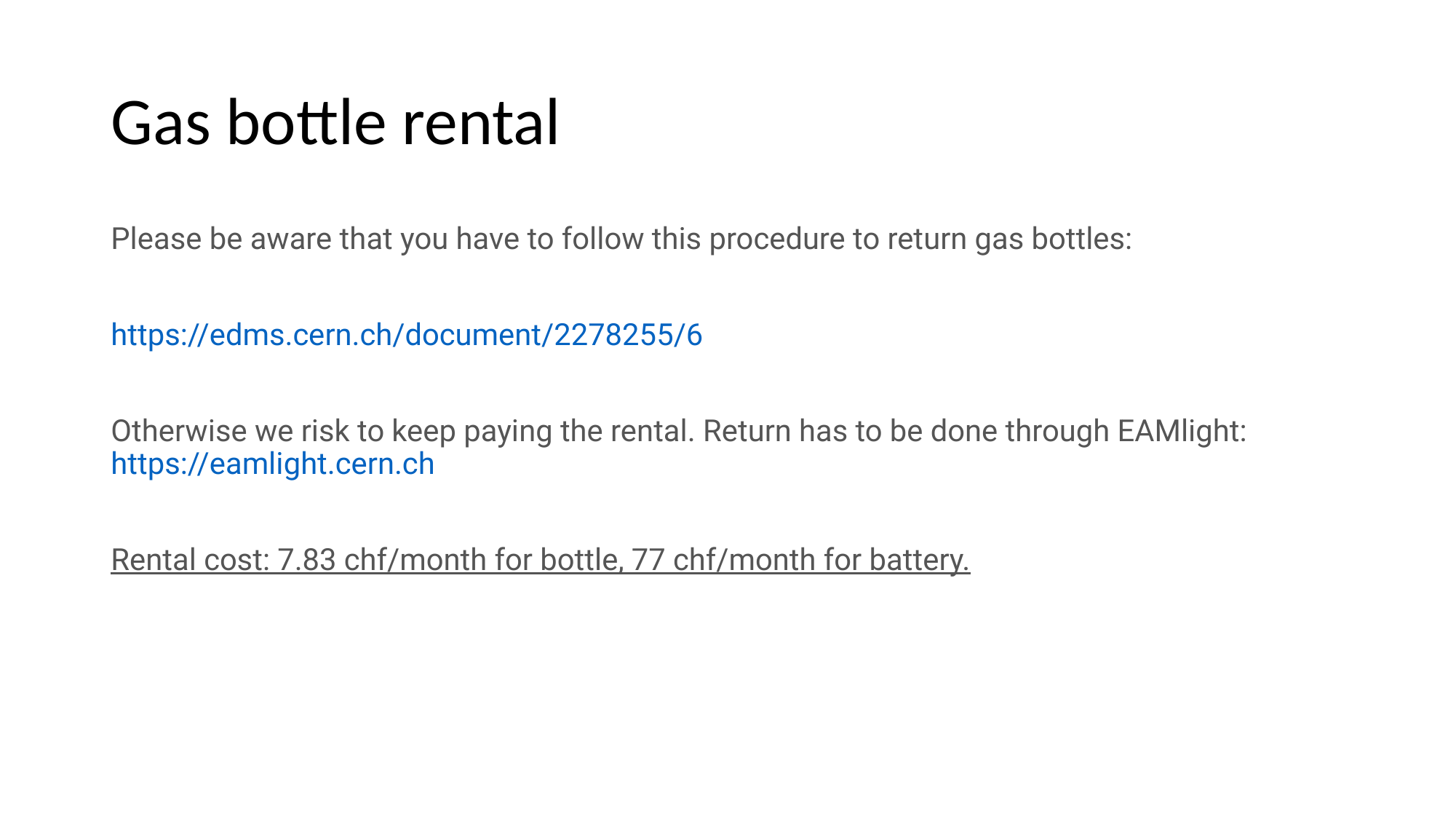

# Gas bottle rental
Please be aware that you have to follow this procedure to return gas bottles:

https://edms.cern.ch/document/2278255/6

Otherwise we risk to keep paying the rental. Return has to be done through EAMlight: https://eamlight.cern.ch

Rental cost: 7.83 chf/month for bottle, 77 chf/month for battery.